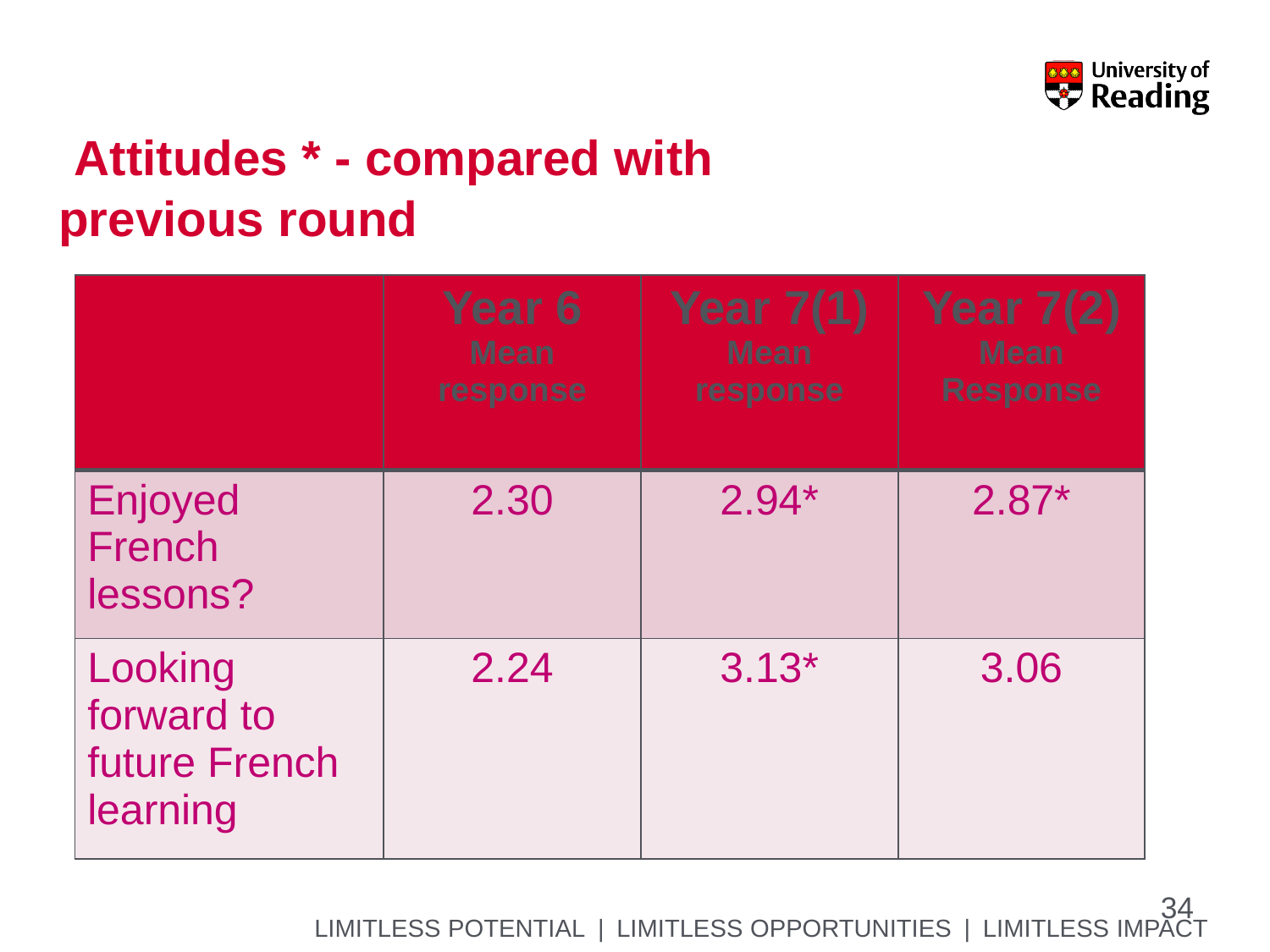

# Attitudes * - compared with previous round
|  | Year 6 Mean response | Year 7(1) Mean response | Year 7(2) Mean Response |
| --- | --- | --- | --- |
| Enjoyed French lessons? | 2.30 | 2.94\* | 2.87\* |
| Looking forward to future French learning | 2.24 | 3.13\* | 3.06 |
34